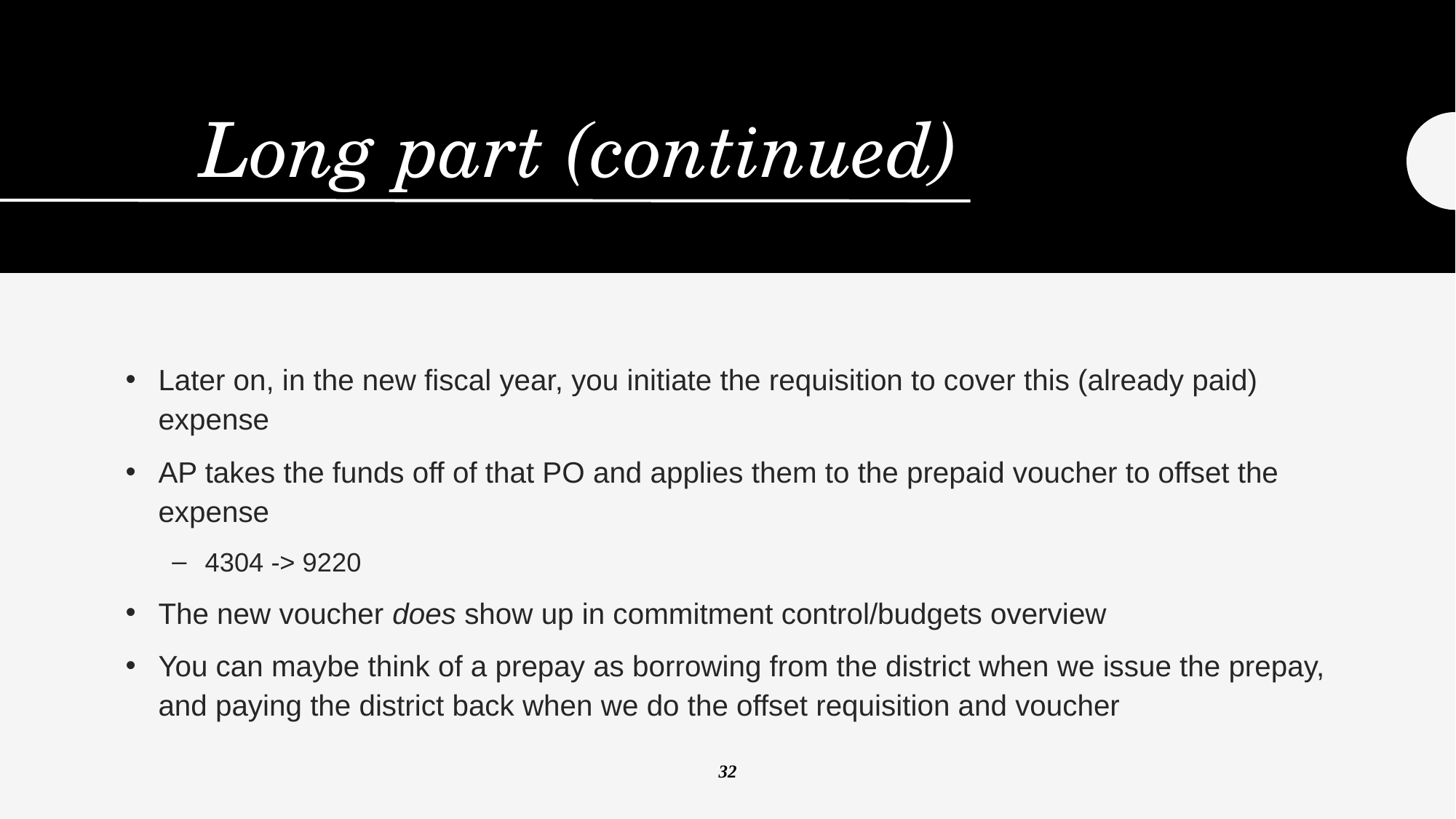

# Long part (continued)

Later on, in the new fiscal year, you initiate the requisition to cover this (already paid) expense
AP takes the funds off of that PO and applies them to the prepaid voucher to offset the expense
4304 -> 9220
The new voucher does show up in commitment control/budgets overview
You can maybe think of a prepay as borrowing from the district when we issue the prepay, and paying the district back when we do the offset requisition and voucher
32